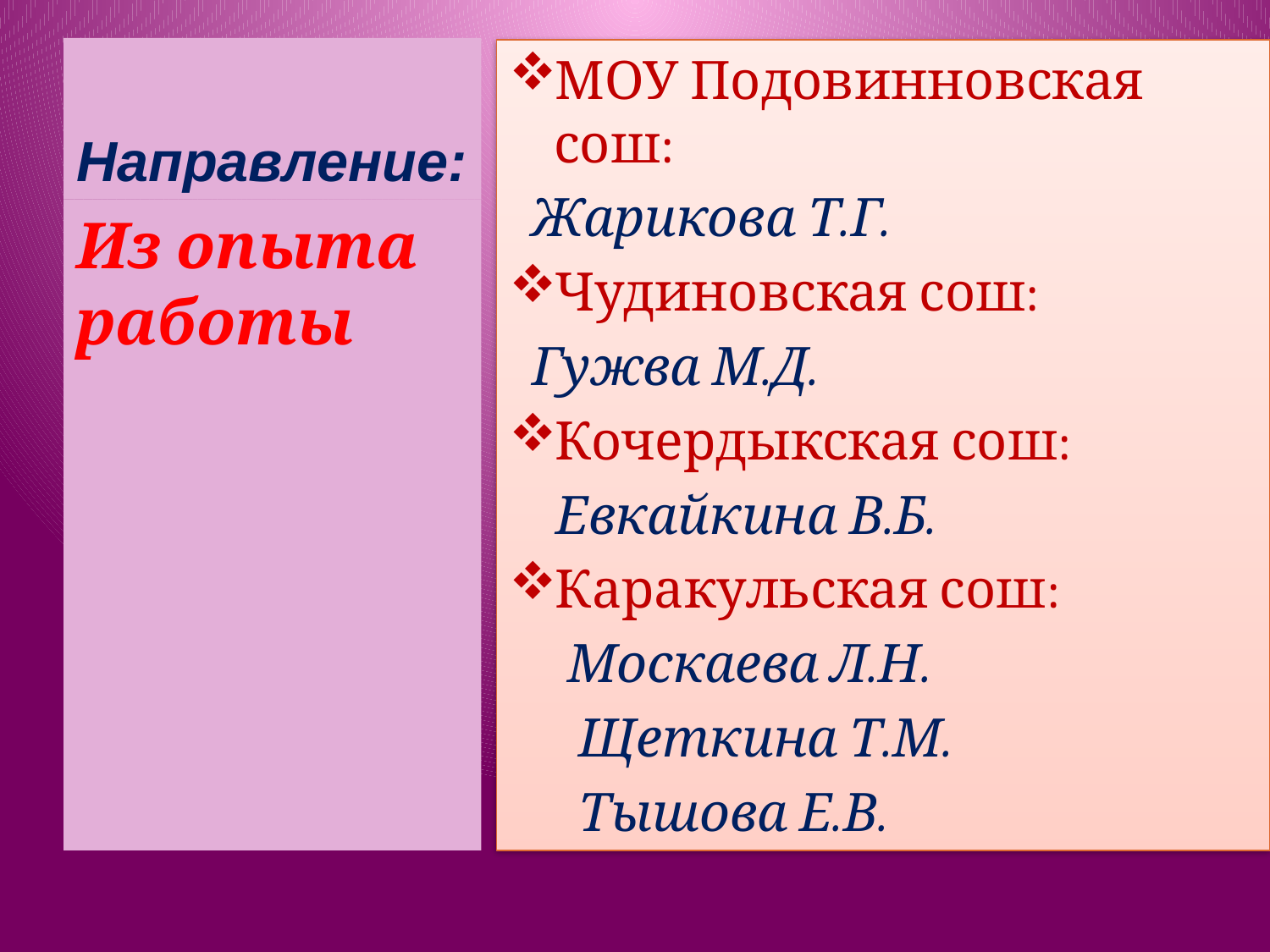

# Направление:
МОУ Подовинновская сош:
  Жарикова Т.Г.
Чудиновская сош:
  Гужва М.Д.
Кочердыкская сош:
    Евкайкина В.Б.
Каракульская сош:
     Москаева Л.Н.
      Щеткина Т.М.
      Тышова Е.В.
Из опыта работы